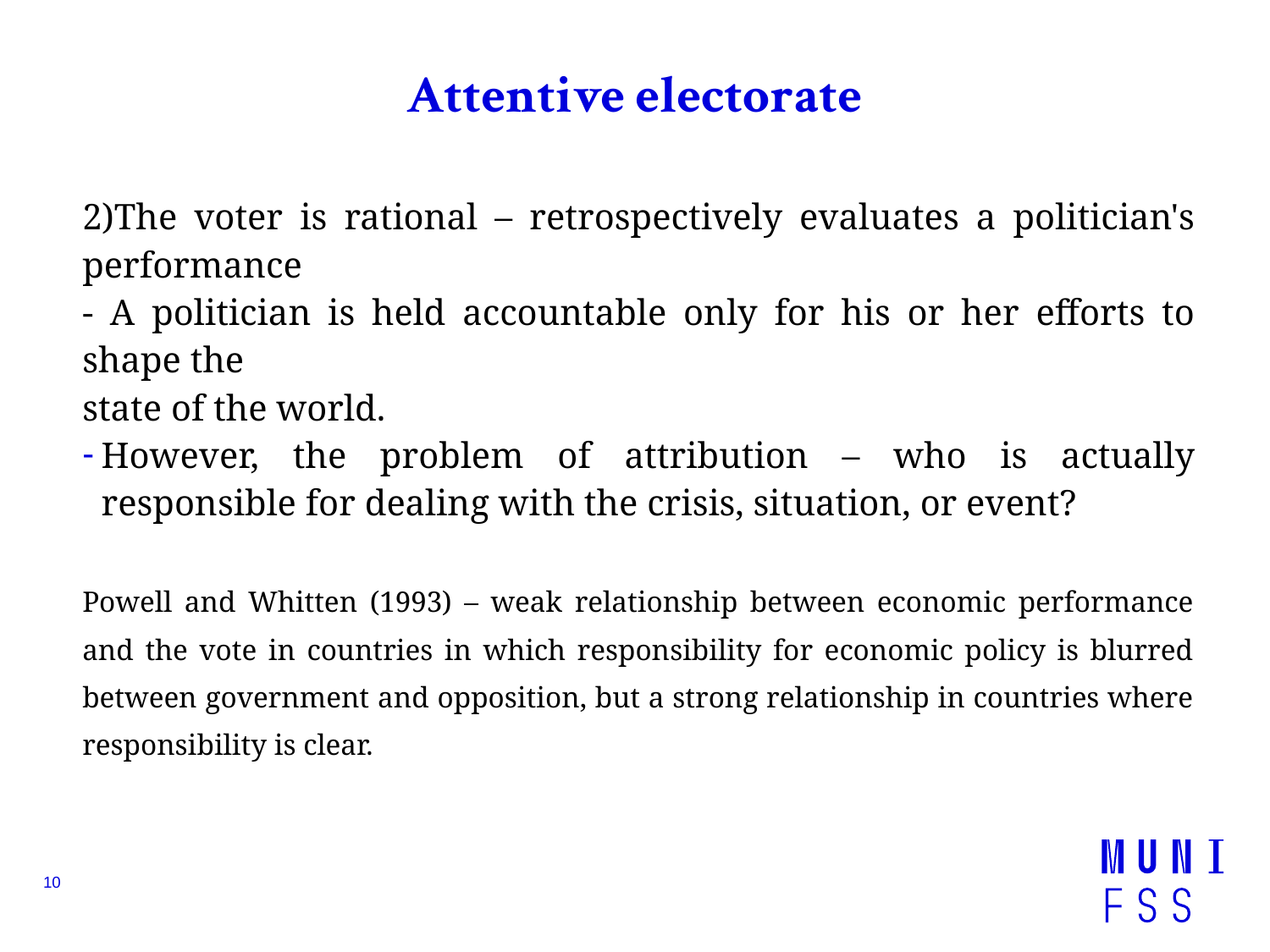

# Attentive electorate
2)The voter is rational – retrospectively evaluates a politician's performance
- A politician is held accountable only for his or her efforts to shape the
state of the world.
However, the problem of attribution – who is actually responsible for dealing with the crisis, situation, or event?

Powell and Whitten (1993) – weak relationship between economic performance and the vote in countries in which responsibility for economic policy is blurred between government and opposition, but a strong relationship in countries where responsibility is clear.
10